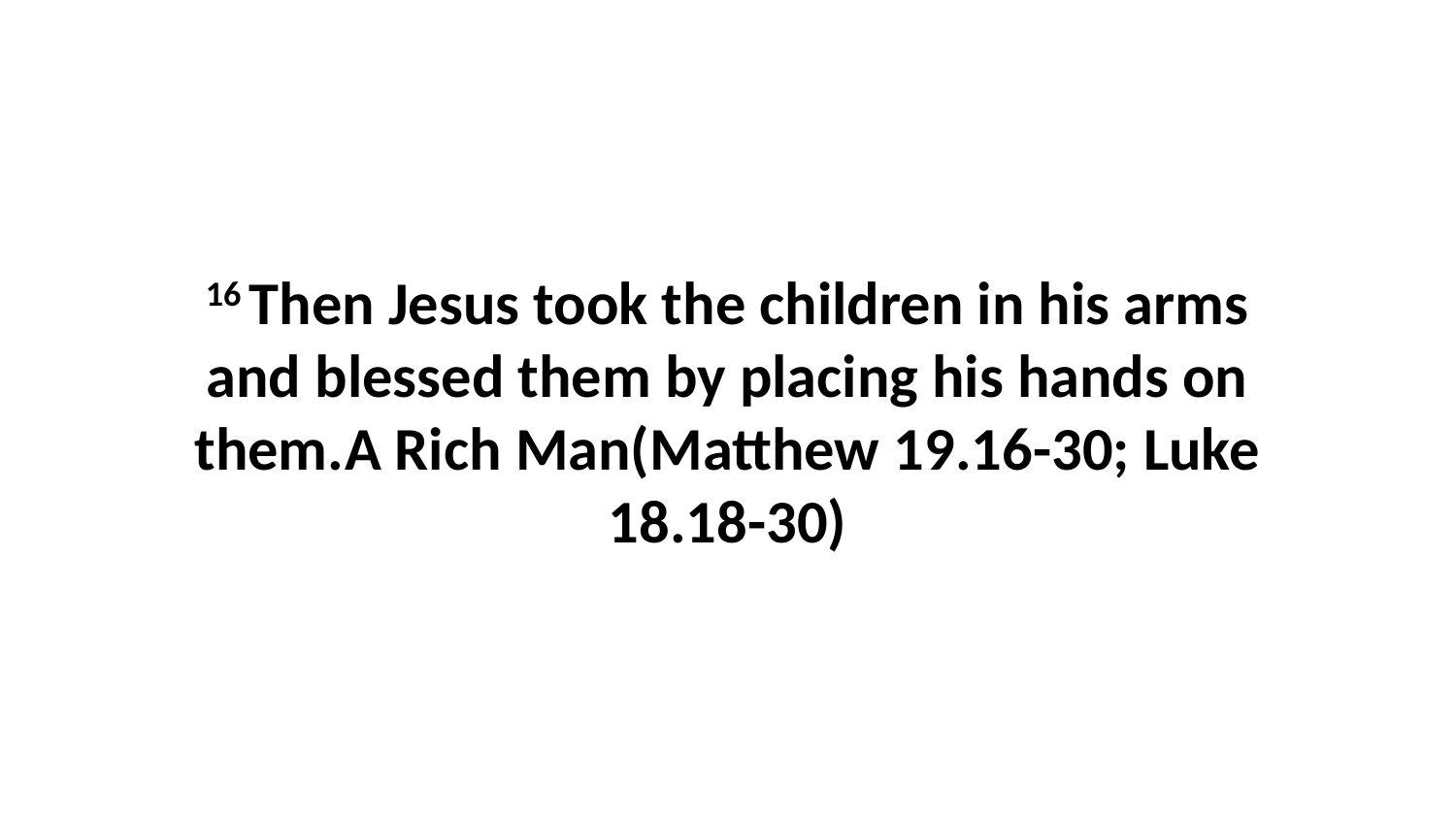

16 Then Jesus took the children in his arms and blessed them by placing his hands on them.A Rich Man(Matthew 19.16-30; Luke 18.18-30)